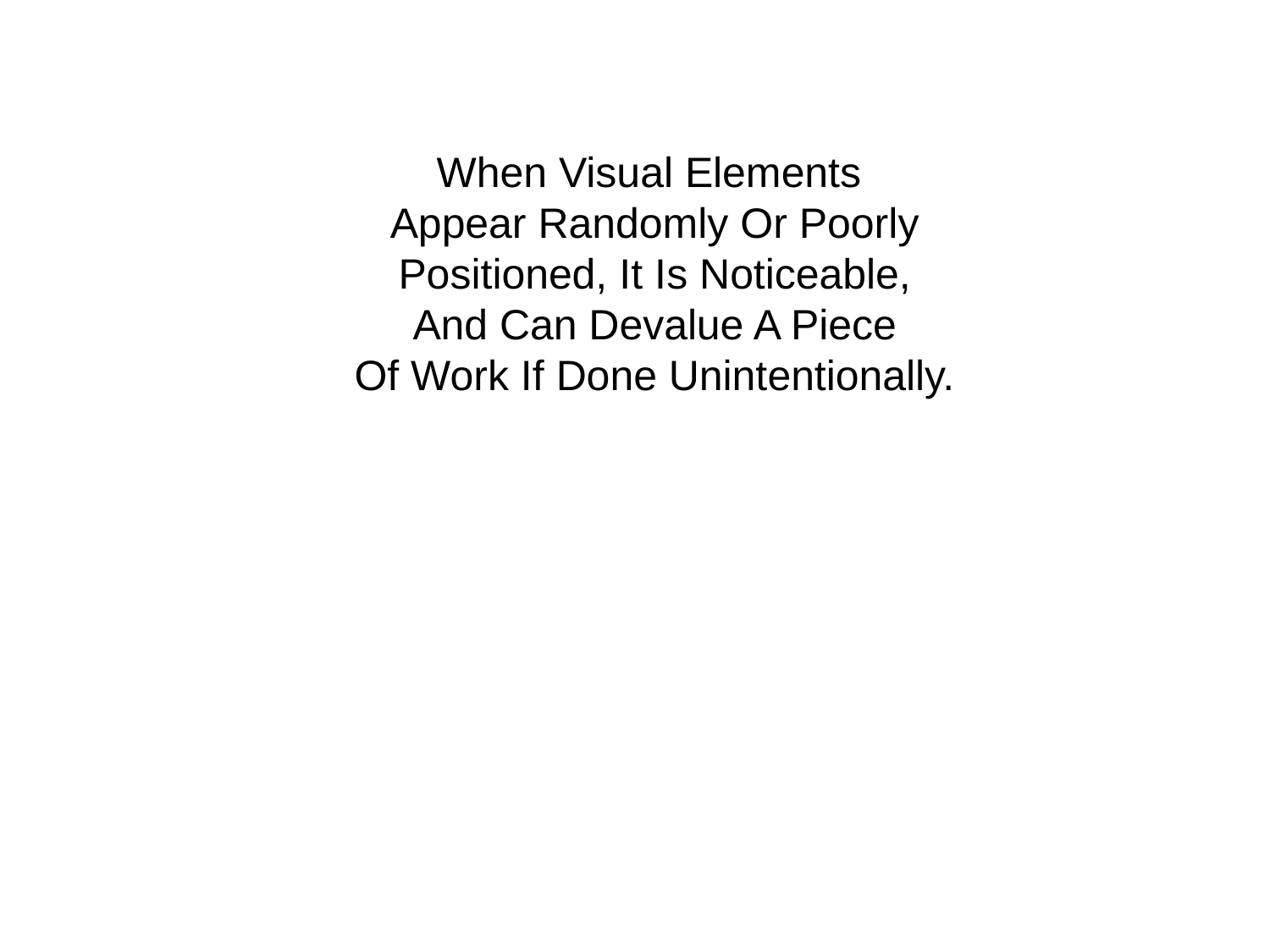

When Visual Elements
Appear Randomly Or Poorly
Positioned, It Is Noticeable,
And Can Devalue A Piece
Of Work If Done Unintentionally.